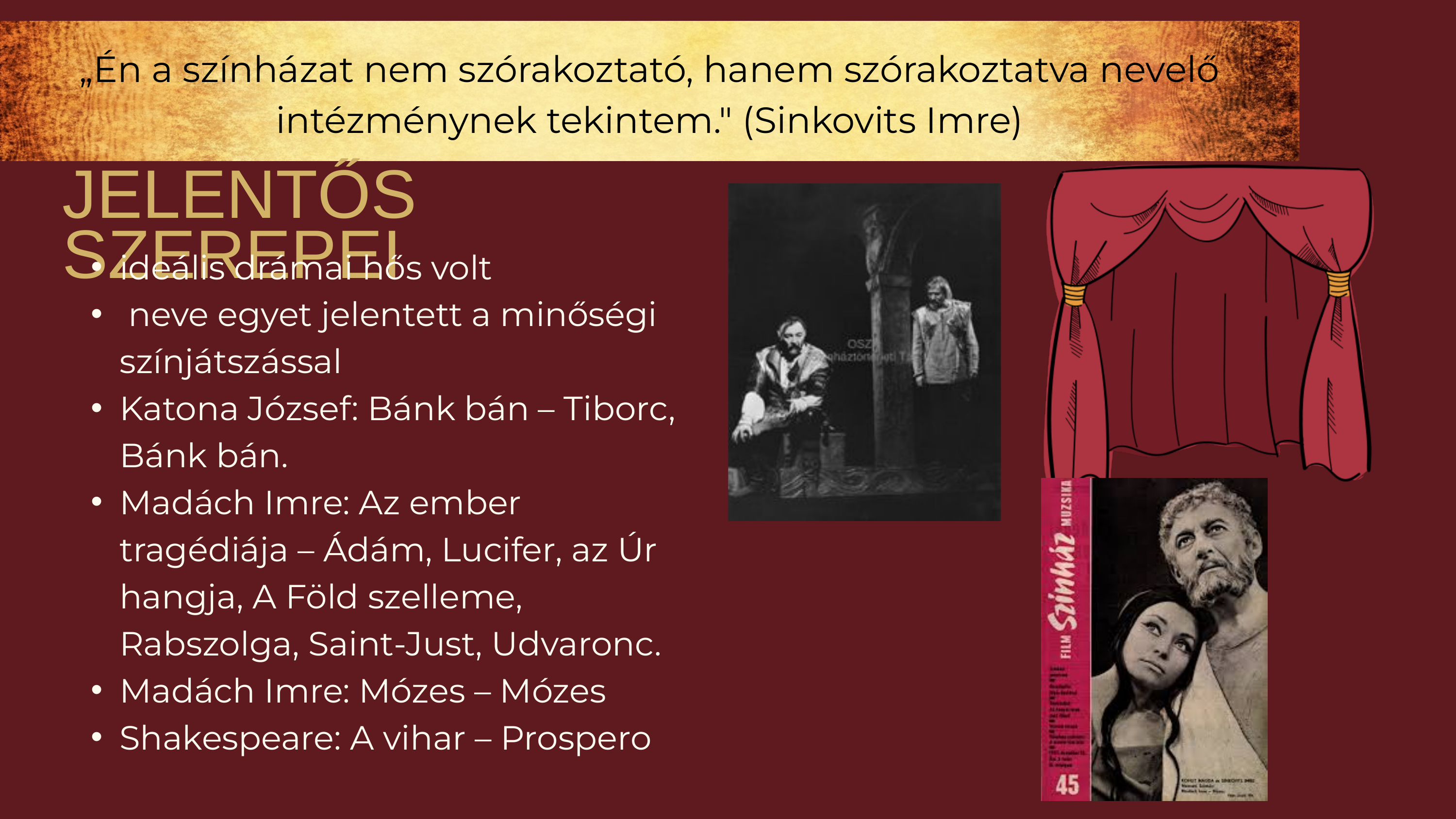

„Én a színházat nem szórakoztató, hanem szórakoztatva nevelő intézménynek tekintem." (Sinkovits Imre)

JELENTŐS SZEREPEI

ideális drámai hős volt
 neve egyet jelentett a minőségi színjátszással
Katona József: Bánk bán – Tiborc, Bánk bán.
Madách Imre: Az ember tragédiája – Ádám, Lucifer, az Úr hangja, A Föld szelleme, Rabszolga, Saint-Just, Udvaronc.
Madách Imre: Mózes – Mózes
Shakespeare: A vihar – Prospero